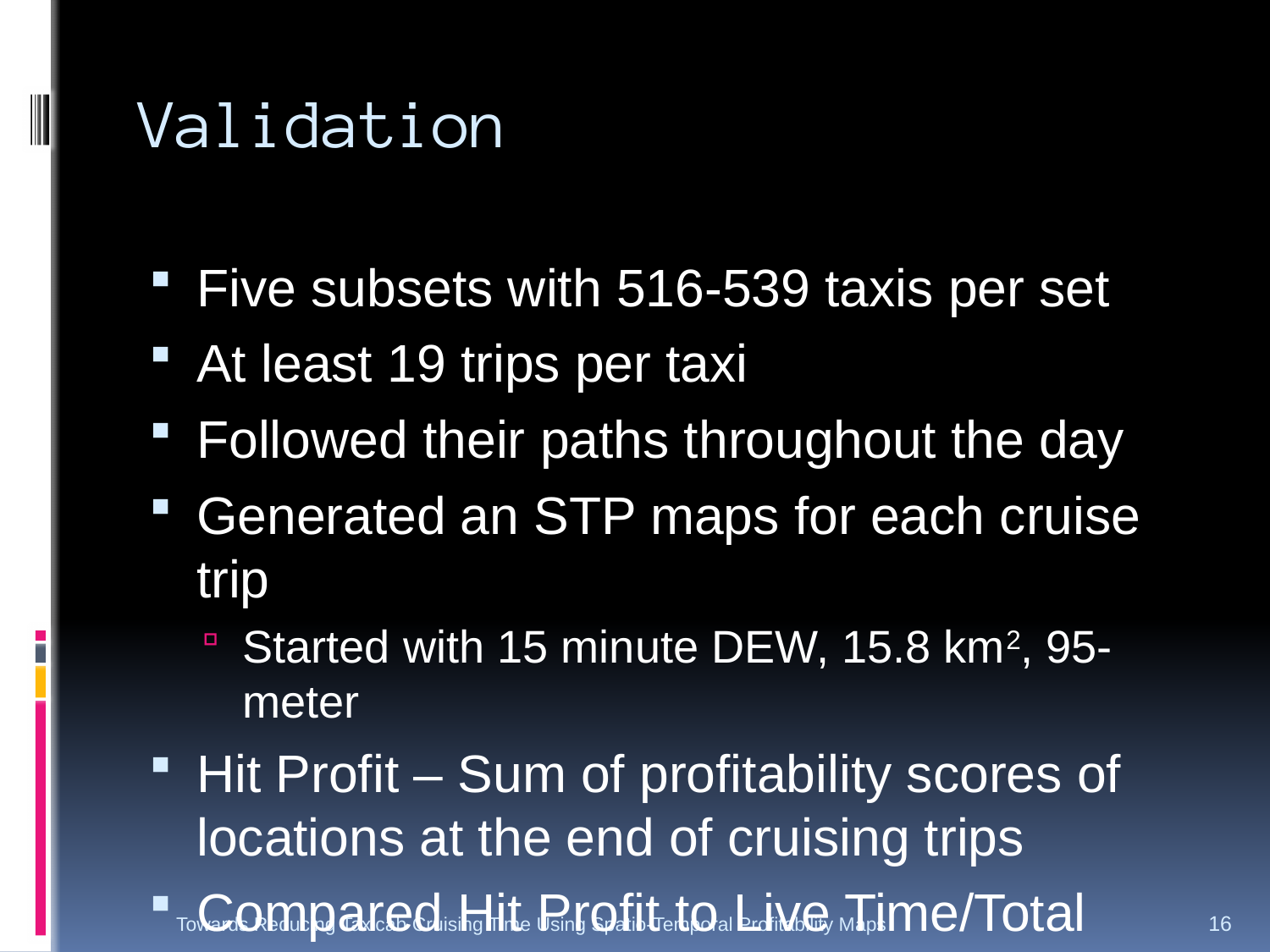

# Validation
Five subsets with 516-539 taxis per set
At least 19 trips per taxi
Followed their paths throughout the day
Generated an STP maps for each cruise trip
Started with 15 minute DEW, 15.8 km2, 95-meter
Hit Profit – Sum of profitability scores of locations at the end of cruising trips
Compared Hit Profit to Live Time/Total Time
Towards Reducing Taxicab Cruising Time Using Spatio-Temporal Profitability Maps
16